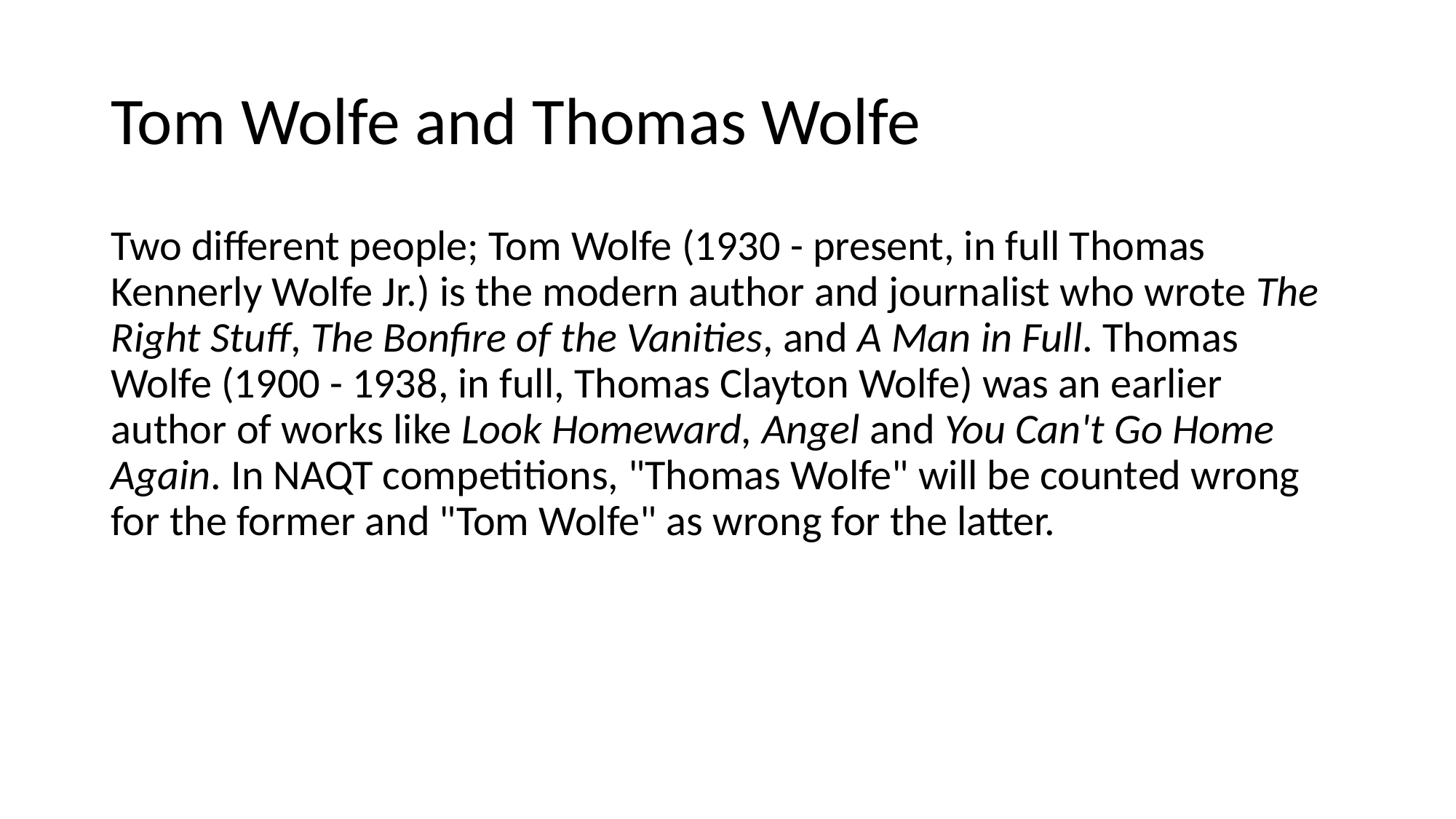

# Tom Wolfe and Thomas Wolfe
Two different people; Tom Wolfe (1930 - present, in full Thomas Kennerly Wolfe Jr.) is the modern author and journalist who wrote The Right Stuff, The Bonfire of the Vanities, and A Man in Full. Thomas Wolfe (1900 - 1938, in full, Thomas Clayton Wolfe) was an earlier author of works like Look Homeward, Angel and You Can't Go Home Again. In NAQT competitions, "Thomas Wolfe" will be counted wrong for the former and "Tom Wolfe" as wrong for the latter.